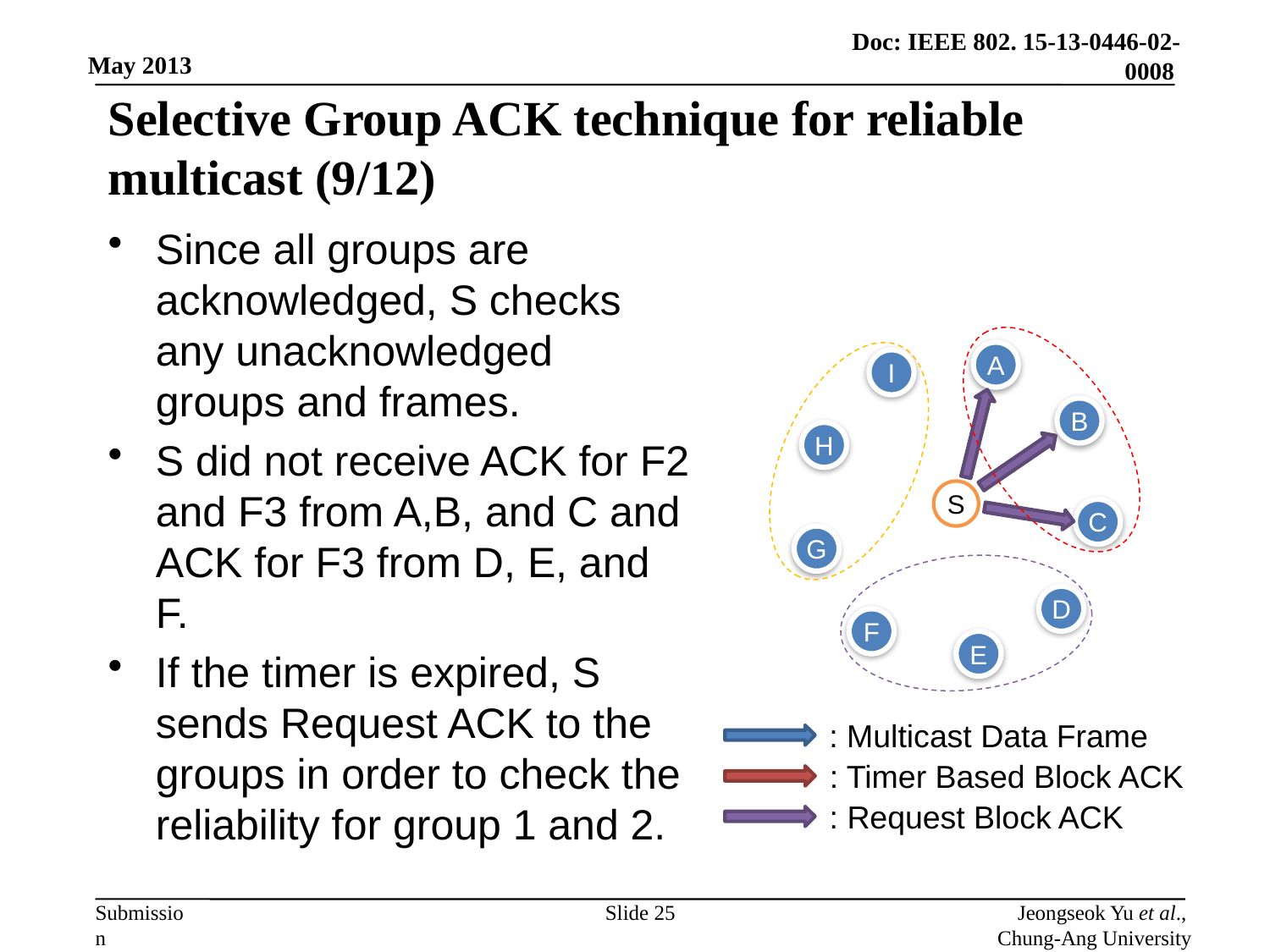

# Selective Group ACK technique for reliable multicast (9/12)
Since all groups are acknowledged, S checks any unacknowledged groups and frames.
S did not receive ACK for F2 and F3 from A,B, and C and ACK for F3 from D, E, and F.
If the timer is expired, S sends Request ACK to the groups in order to check the reliability for group 1 and 2.

A
I

B
H

S
C

G

D
F
E
: Multicast Data Frame

: Timer Based Block ACK

: Request Block ACK

Slide 25